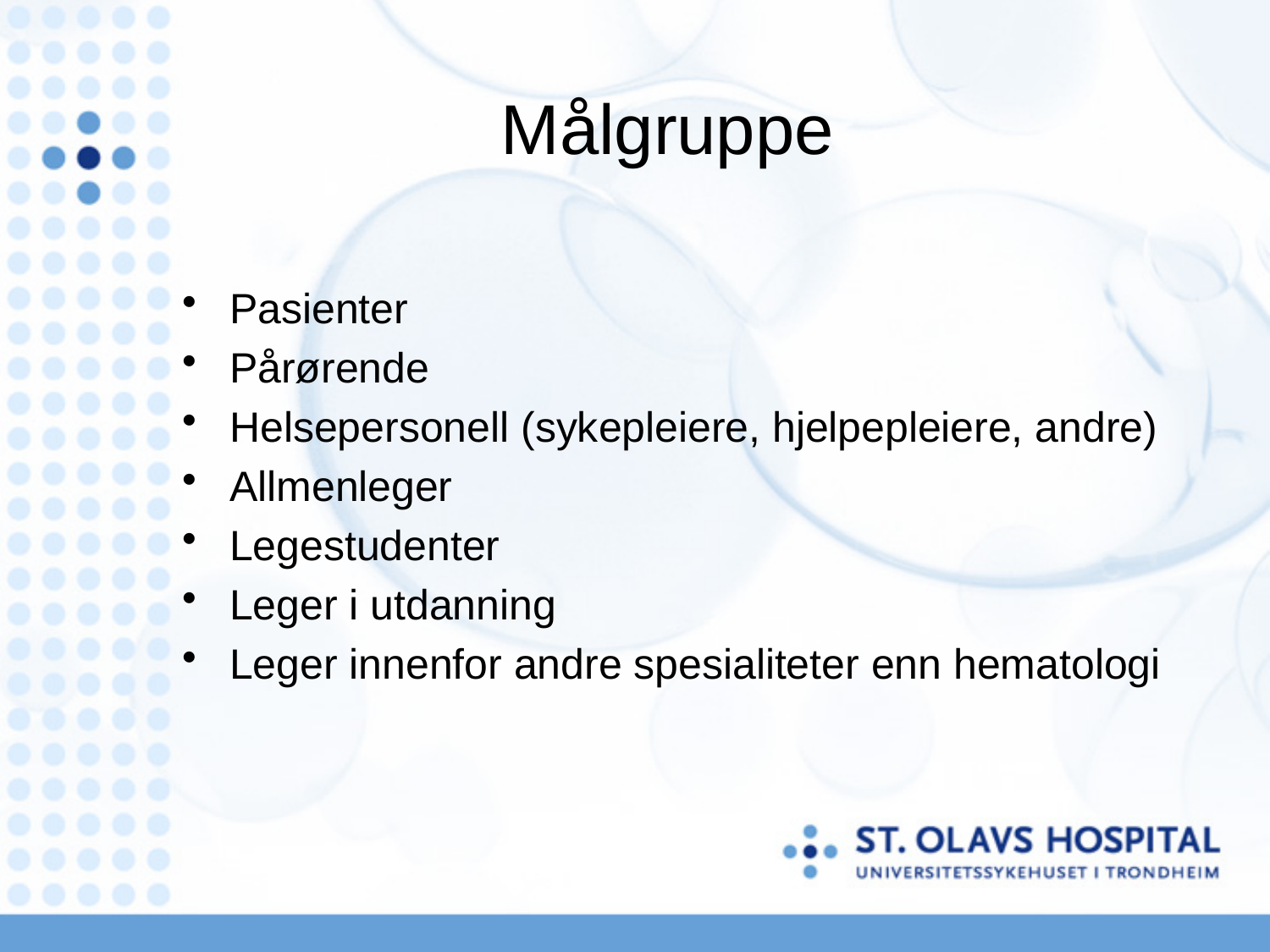

# Målgruppe
Pasienter
Pårørende
Helsepersonell (sykepleiere, hjelpepleiere, andre)
Allmenleger
Legestudenter
Leger i utdanning
Leger innenfor andre spesialiteter enn hematologi